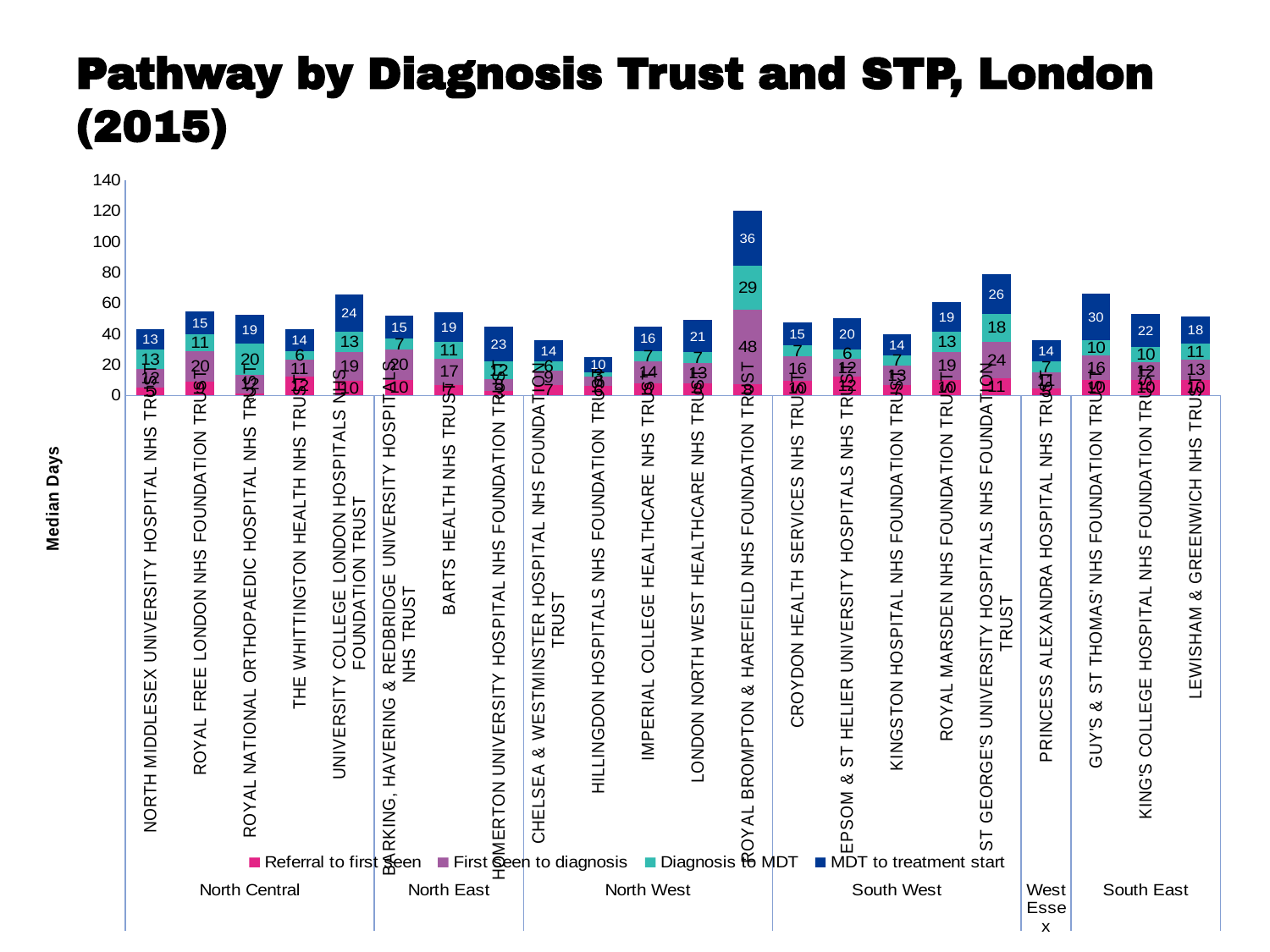

# Pathway by Diagnosis Trust and STP, London (2015)

### Chart

| Category | Referral to first seen  | First seen to diagnosis  | Diagnosis to MDT  | MDT to treatment start  |
|---|---|---|---|---|
| NORTH MIDDLESEX UNIVERSITY HOSPITAL NHS TRUST | 5.0 | 12.0 | 13.0 | 13.0 |
| ROYAL FREE LONDON NHS FOUNDATION TRUST | 9.0 | 20.0 | 11.0 | 14.5 |
| ROYAL NATIONAL ORTHOPAEDIC HOSPITAL NHS TRUST | 1.5 | 12.0 | 20.0 | 19.0 |
| THE WHITTINGTON HEALTH NHS TRUST | 12.0 | 11.0 | 6.0 | 14.0 |
| UNIVERSITY COLLEGE LONDON HOSPITALS NHS FOUNDATION TRUST | 9.5 | 19.0 | 13.0 | 24.0 |
| BARKING, HAVERING & REDBRIDGE UNIVERSITY HOSPITALS NHS TRUST | 10.0 | 20.0 | 7.0 | 15.0 |
| BARTS HEALTH NHS TRUST | 7.0 | 17.0 | 11.0 | 19.0 |
| HOMERTON UNIVERSITY HOSPITAL NHS FOUNDATION TRUST | 3.0 | 7.5 | 11.5 | 23.0 |
| CHELSEA & WESTMINSTER HOSPITAL NHS FOUNDATION TRUST | 7.0 | 9.0 | 6.0 | 14.0 |
| HILLINGDON HOSPITALS NHS FOUNDATION TRUST | 6.0 | 6.0 | 3.0 | 10.0 |
| IMPERIAL COLLEGE HEALTHCARE NHS TRUST | 8.0 | 14.0 | 7.0 | 16.0 |
| LONDON NORTH WEST HEALTHCARE NHS TRUST | 8.0 | 13.0 | 7.0 | 21.0 |
| ROYAL BROMPTON & HAREFIELD NHS FOUNDATION TRUST | 7.5 | 48.0 | 29.0 | 35.5 |
| CROYDON HEALTH SERVICES NHS TRUST | 9.5 | 16.0 | 7.0 | 15.0 |
| EPSOM & ST HELIER UNIVERSITY HOSPITALS NHS TRUST | 12.0 | 12.0 | 6.0 | 20.0 |
| KINGSTON HOSPITAL NHS FOUNDATION TRUST | 6.5 | 13.0 | 6.5 | 14.0 |
| ROYAL MARSDEN NHS FOUNDATION TRUST | 10.0 | 18.5 | 13.0 | 19.0 |
| ST GEORGE'S UNIVERSITY HOSPITALS NHS FOUNDATION TRUST | 11.0 | 24.0 | 18.0 | 26.0 |
| PRINCESS ALEXANDRA HOSPITAL NHS TRUST | 4.5 | 10.5 | 7.0 | 14.0 |
| GUY'S & ST THOMAS' NHS FOUNDATION TRUST | 10.0 | 16.0 | 10.0 | 30.0 |
| KING'S COLLEGE HOSPITAL NHS FOUNDATION TRUST | 10.0 | 11.5 | 10.0 | 21.5 |
| LEWISHAM & GREENWICH NHS TRUST | 10.0 | 13.0 | 10.5 | 18.0 |